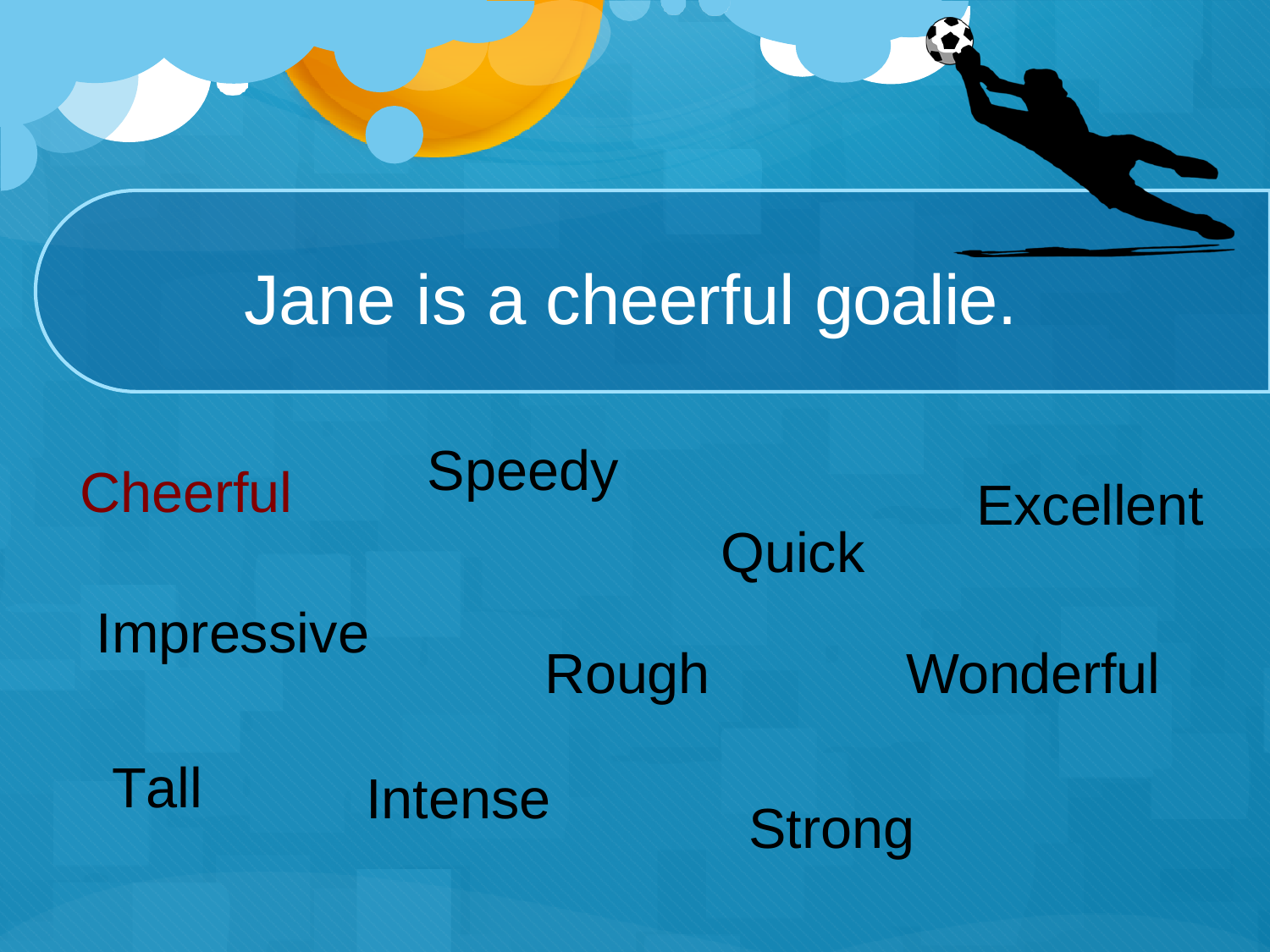

# Jane is a cheerful goalie.
Speedy
Cheerful
Excellent
Quick
Impressive
Wonderful
Rough
Tall
Intense
Strong